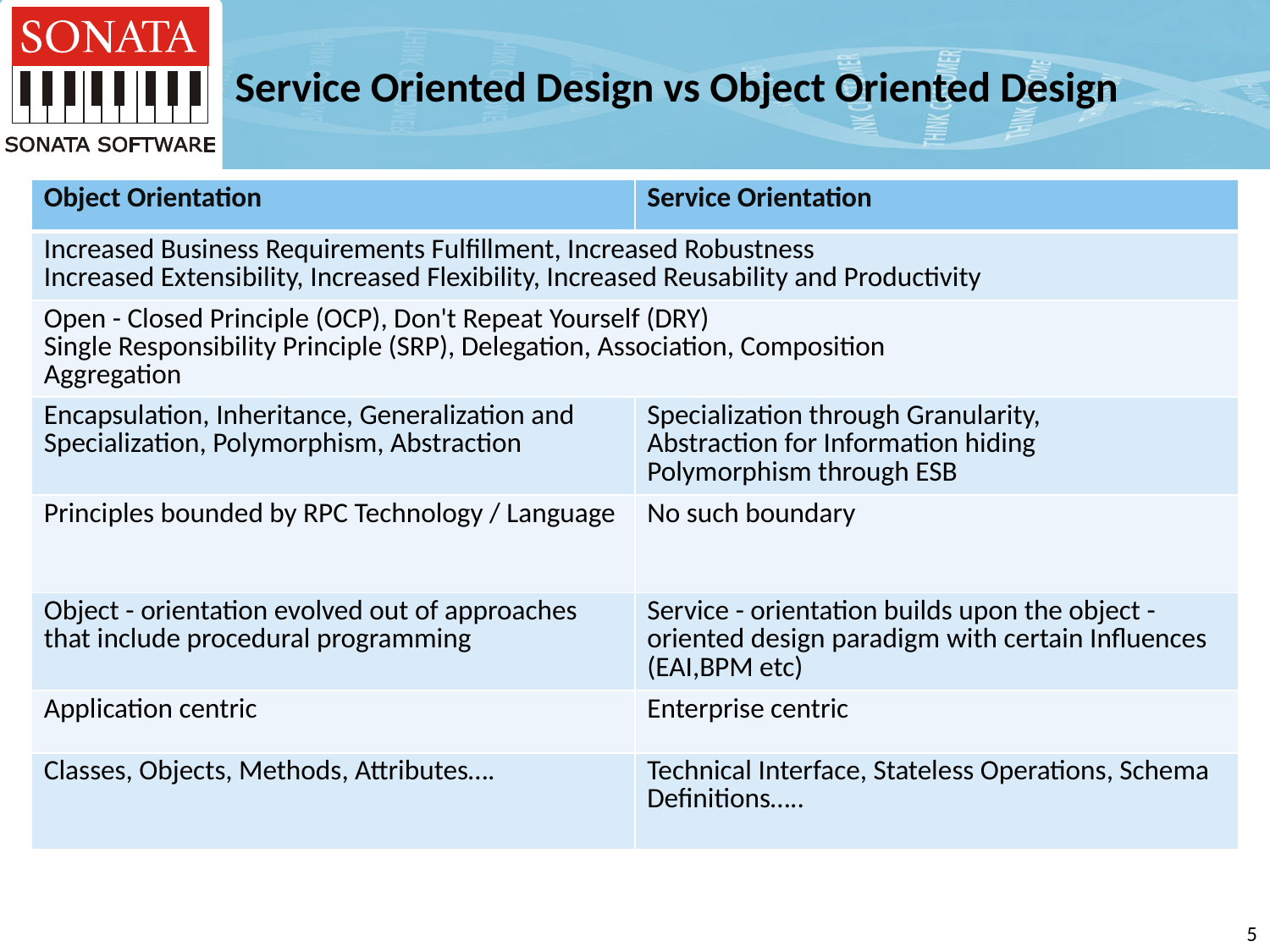

# Service Oriented Design vs Object Oriented Design
| Object Orientation | Service Orientation |
| --- | --- |
| Increased Business Requirements Fulfillment, Increased Robustness Increased Extensibility, Increased Flexibility, Increased Reusability and Productivity |  |
| Open - Closed Principle (OCP), Don't Repeat Yourself (DRY) Single Responsibility Principle (SRP), Delegation, Association, Composition Aggregation |  |
| Encapsulation, Inheritance, Generalization and Specialization, Polymorphism, Abstraction | Specialization through Granularity, Abstraction for Information hiding Polymorphism through ESB |
| Principles bounded by RPC Technology / Language | No such boundary |
| Object - orientation evolved out of approaches that include procedural programming | Service - orientation builds upon the object - oriented design paradigm with certain Influences (EAI,BPM etc) |
| Application centric | Enterprise centric |
| Classes, Objects, Methods, Attributes…. | Technical Interface, Stateless Operations, Schema Definitions….. |
5